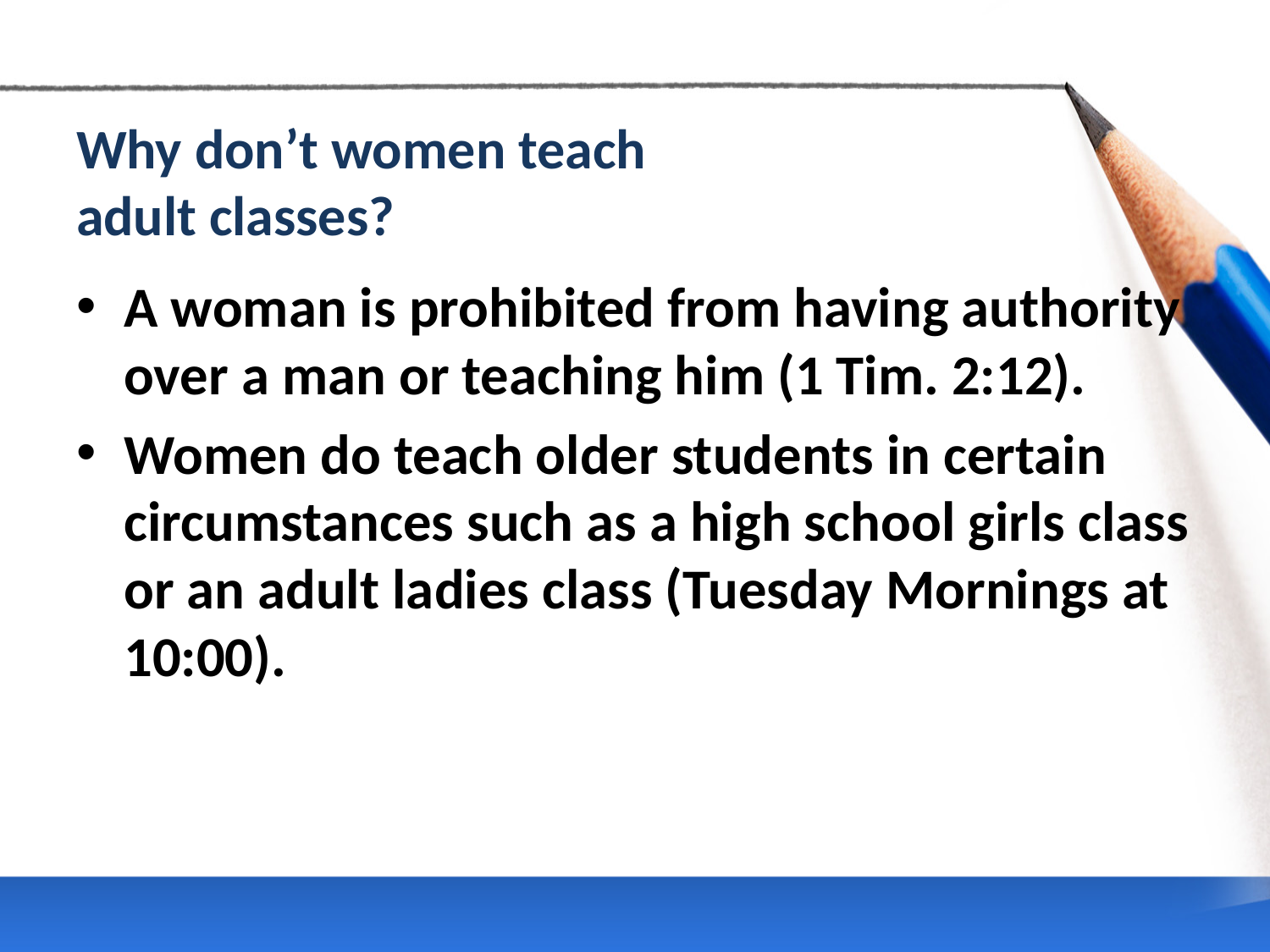

# Why don’t women teach adult classes?
A woman is prohibited from having authority over a man or teaching him (1 Tim. 2:12).
Women do teach older students in certain circumstances such as a high school girls class or an adult ladies class (Tuesday Mornings at 10:00).